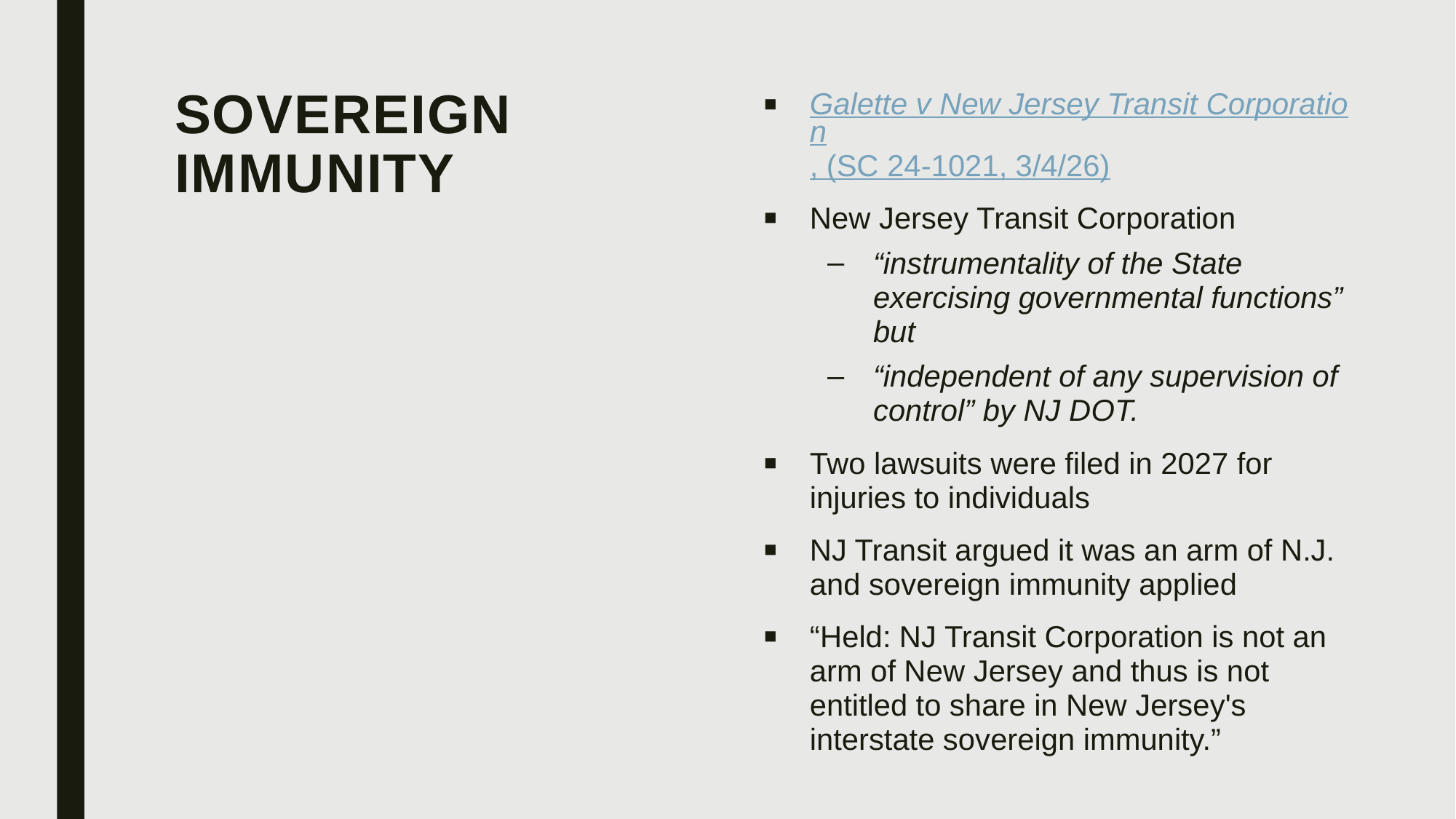

# Sovereign Immunity
Galette v New Jersey Transit Corporation, (SC 24-1021, 3/4/26)
New Jersey Transit Corporation
“instrumentality of the State exercising governmental functions” but
“independent of any supervision of control” by NJ DOT.
Two lawsuits were filed in 2027 for injuries to individuals
NJ Transit argued it was an arm of N.J. and sovereign immunity applied
“Held: NJ Transit Corporation is not an arm of New Jersey and thus is not entitled to share in New Jersey's interstate sovereign immunity.”